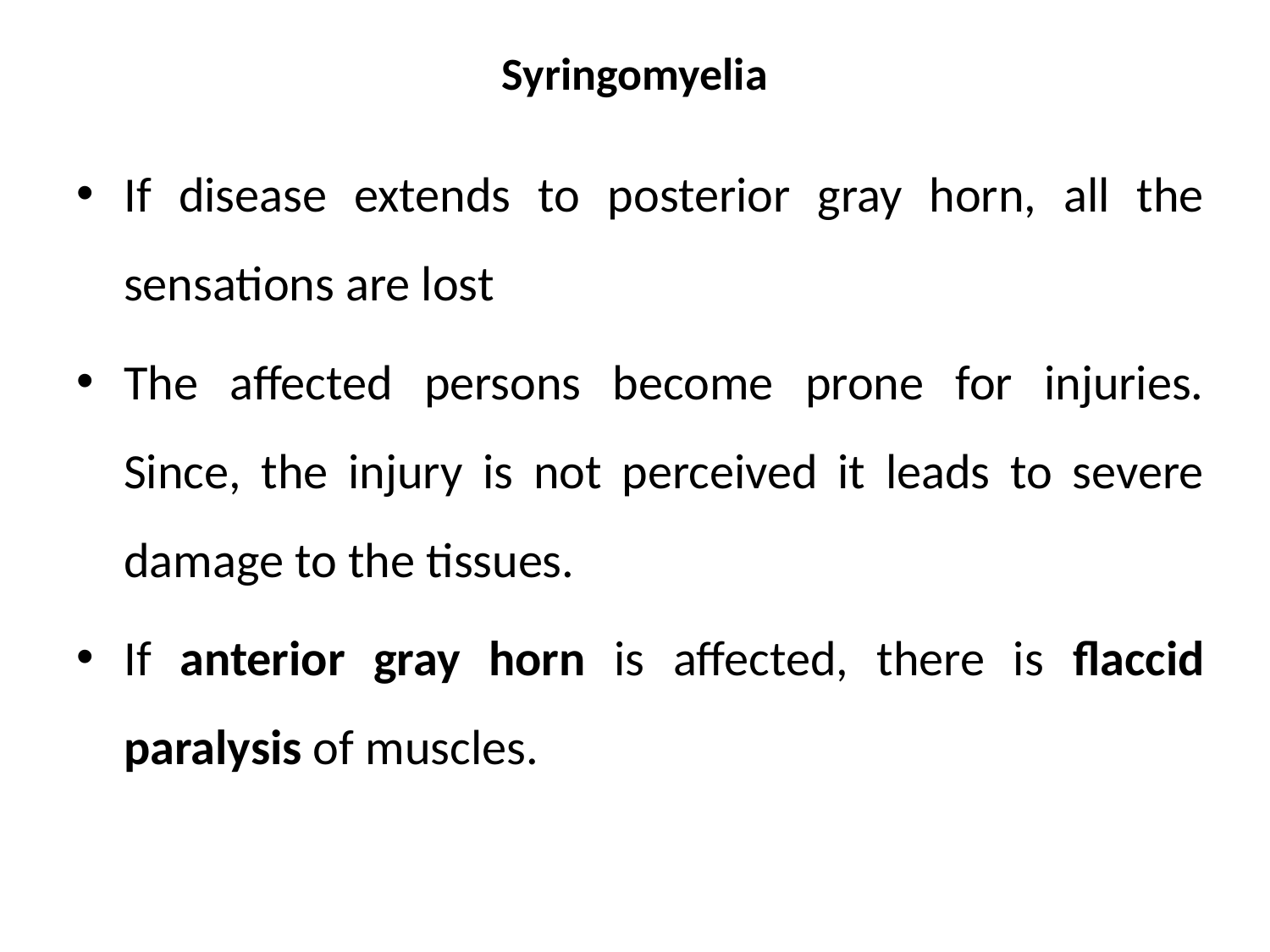

# Syringomyelia
If disease extends to posterior gray horn, all the sensations are lost
The affected persons become prone for injuries. Since, the injury is not perceived it leads to severe damage to the tissues.
If anterior gray horn is affected, there is flaccid paralysis of muscles.